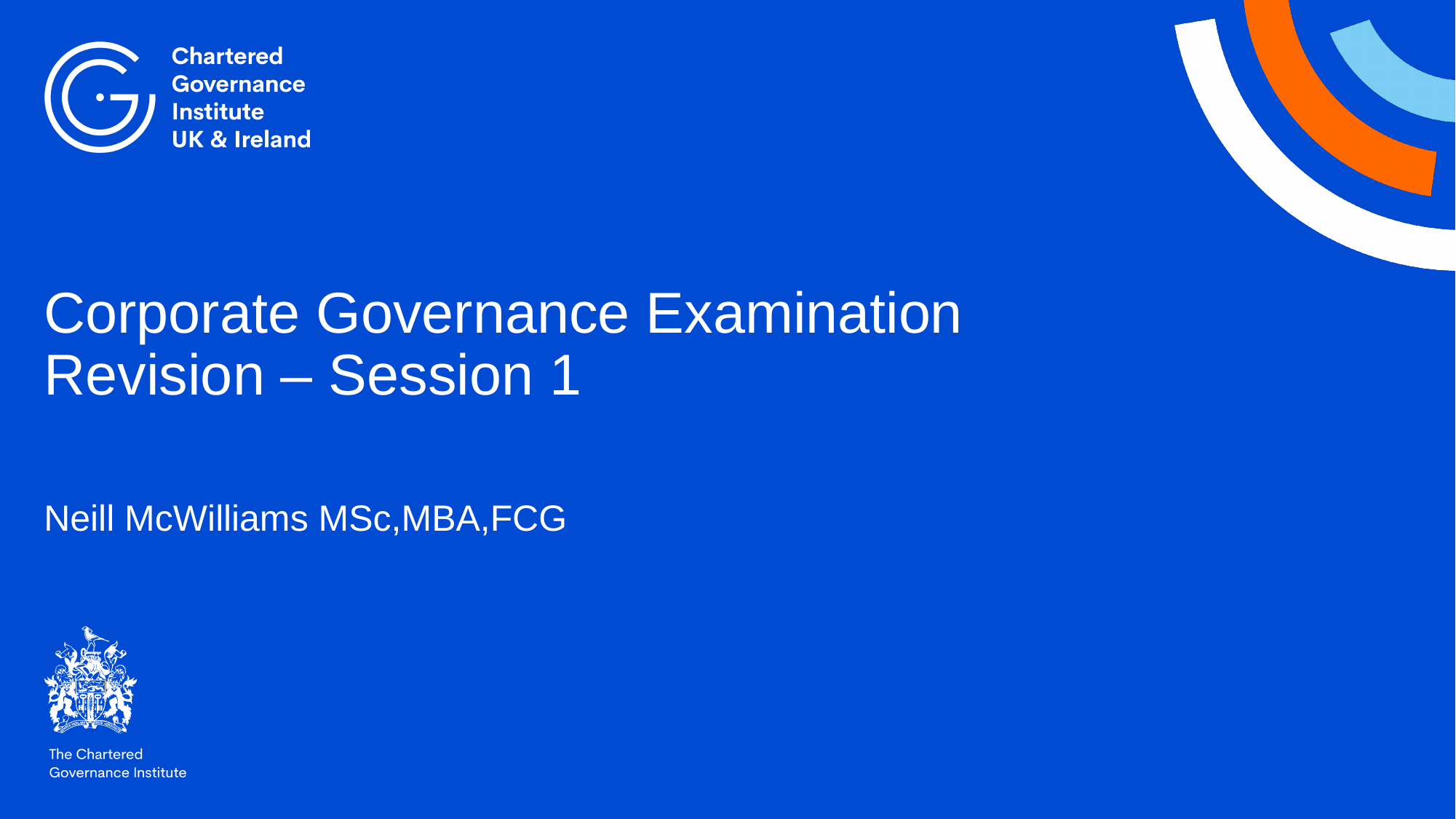

# Corporate Governance Examination Revision – Session 1

Neill McWilliams MSc,MBA,FCG